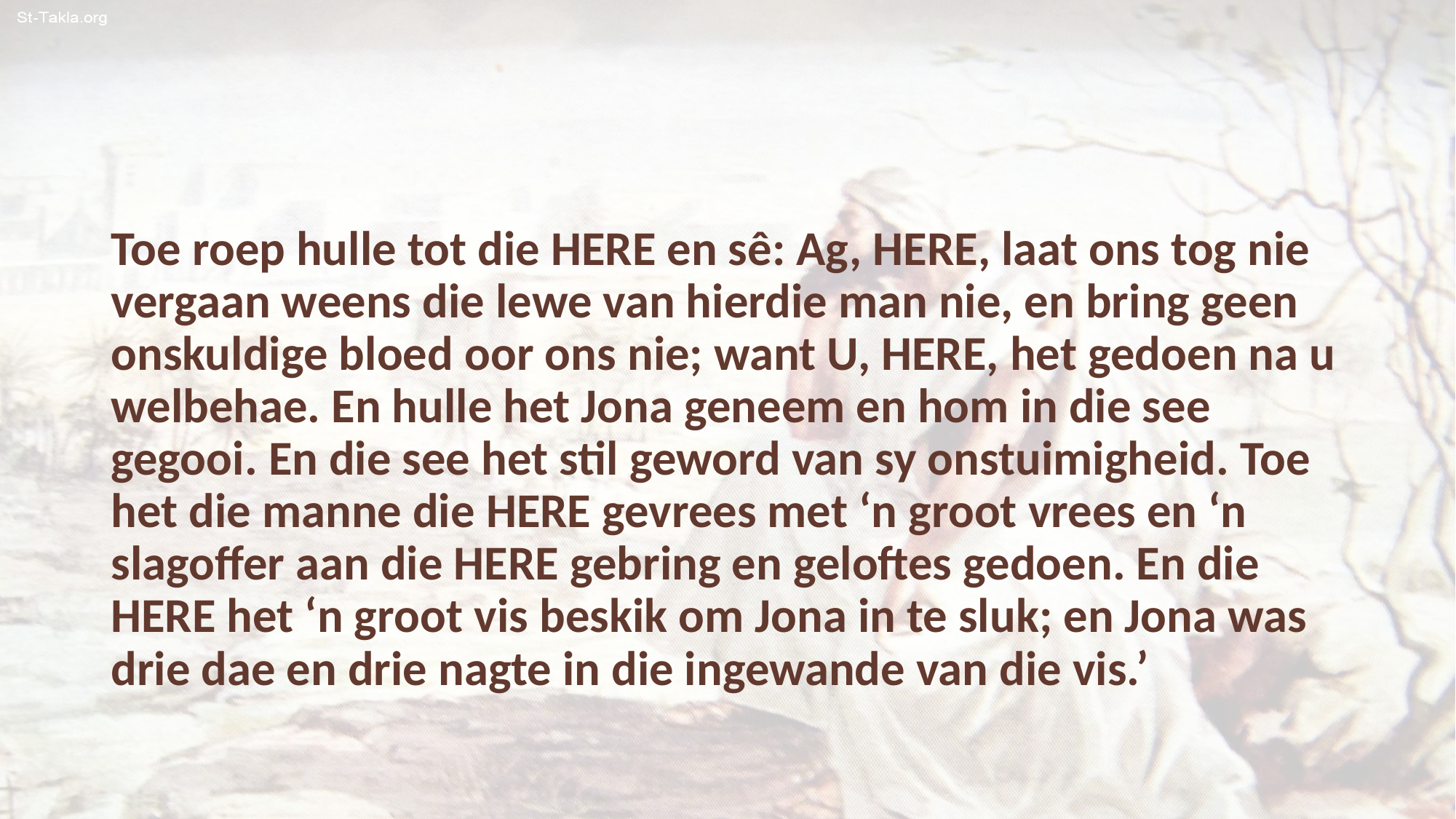

Toe roep hulle tot die HERE en sê: Ag, HERE, laat ons tog nie vergaan weens die lewe van hierdie man nie, en bring geen onskuldige bloed oor ons nie; want U, HERE, het gedoen na u welbehae. En hulle het Jona geneem en hom in die see gegooi. En die see het stil geword van sy onstuimigheid. Toe het die manne die HERE gevrees met ‘n groot vrees en ‘n slagoffer aan die HERE gebring en geloftes gedoen. En die HERE het ‘n groot vis beskik om Jona in te sluk; en Jona was drie dae en drie nagte in die ingewande van die vis.’